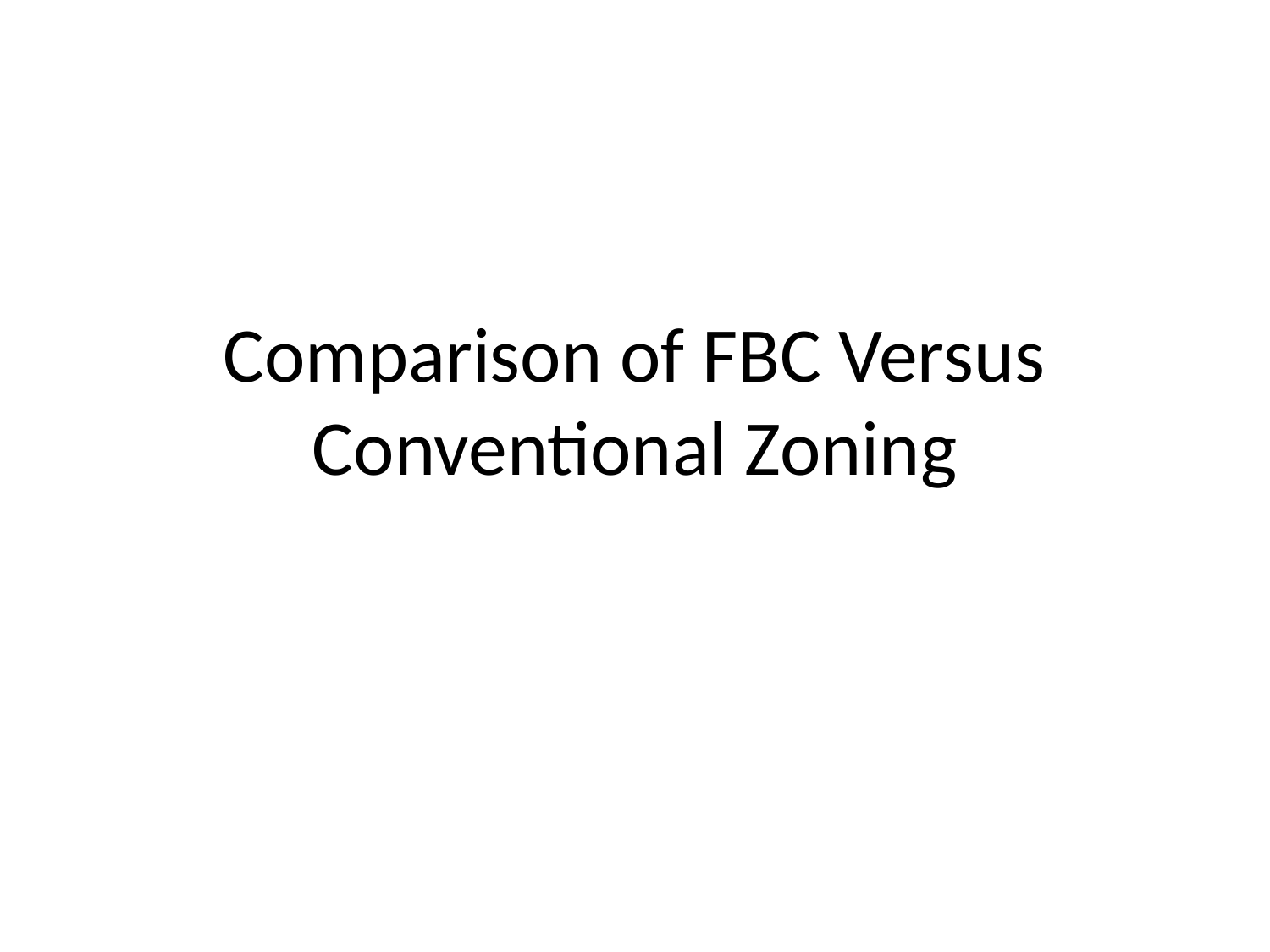

# Comparison of FBC Versus Conventional Zoning